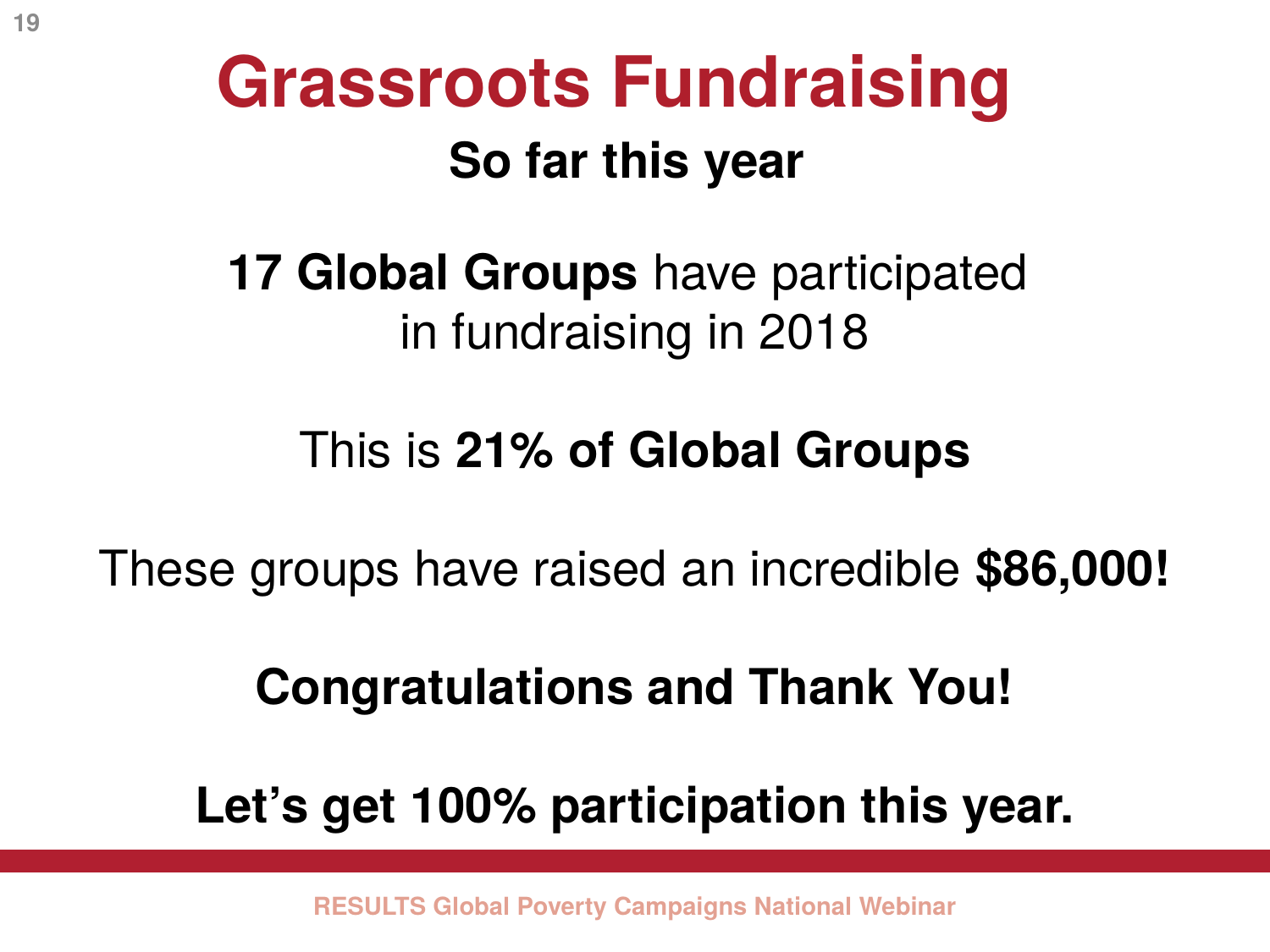

19
Grassroots Fundraising
So far this year
17 Global Groups have participated
in fundraising in 2018

This is 21% of Global Groups

These groups have raised an incredible $86,000!

Congratulations and Thank You!

Let’s get 100% participation this year.
RESULTS Global Poverty Campaigns National Webinar